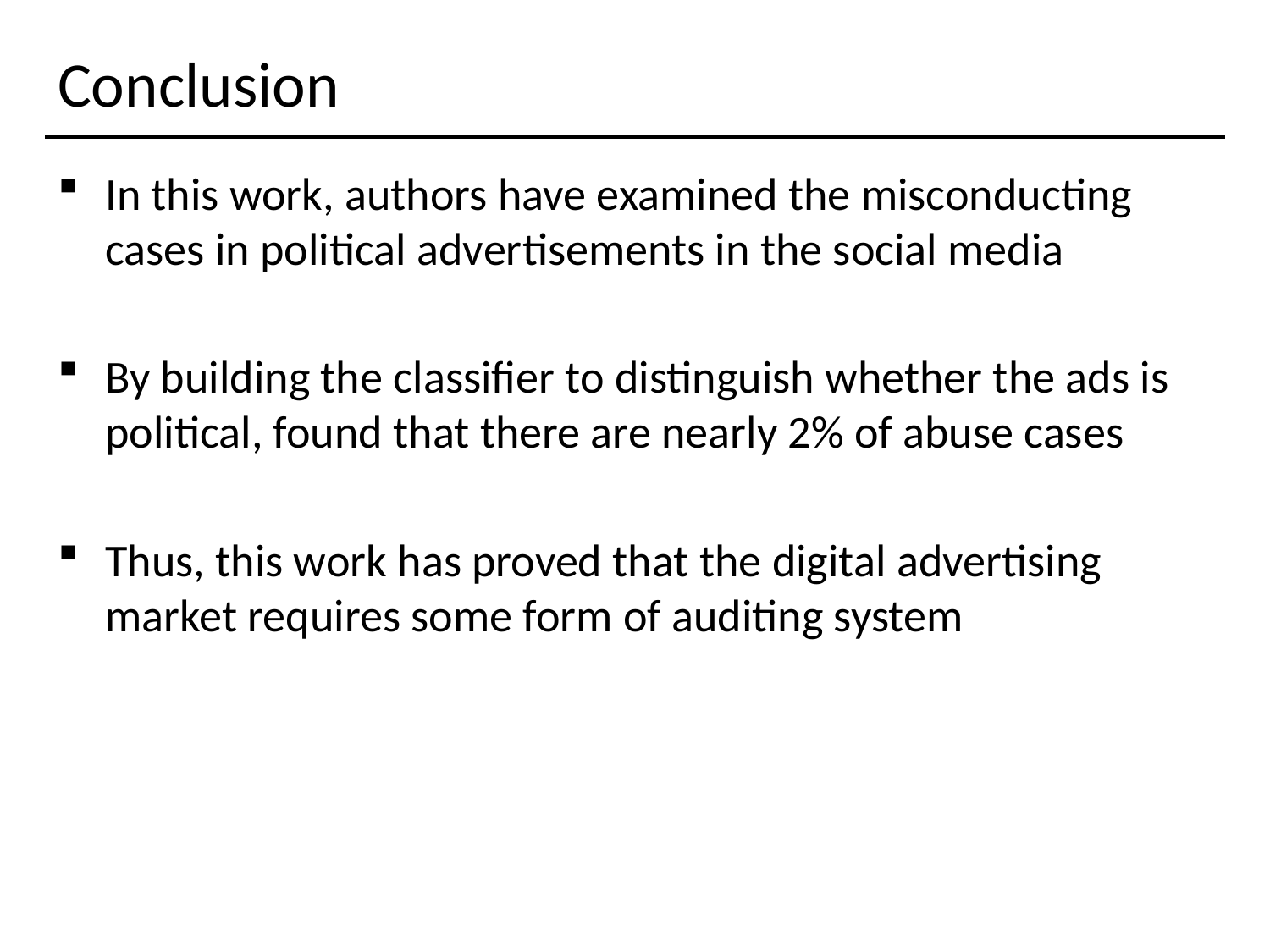

# Conclusion
In this work, authors have examined the misconducting cases in political advertisements in the social media

By building the classifier to distinguish whether the ads is political, found that there are nearly 2% of abuse cases

Thus, this work has proved that the digital advertising market requires some form of auditing system